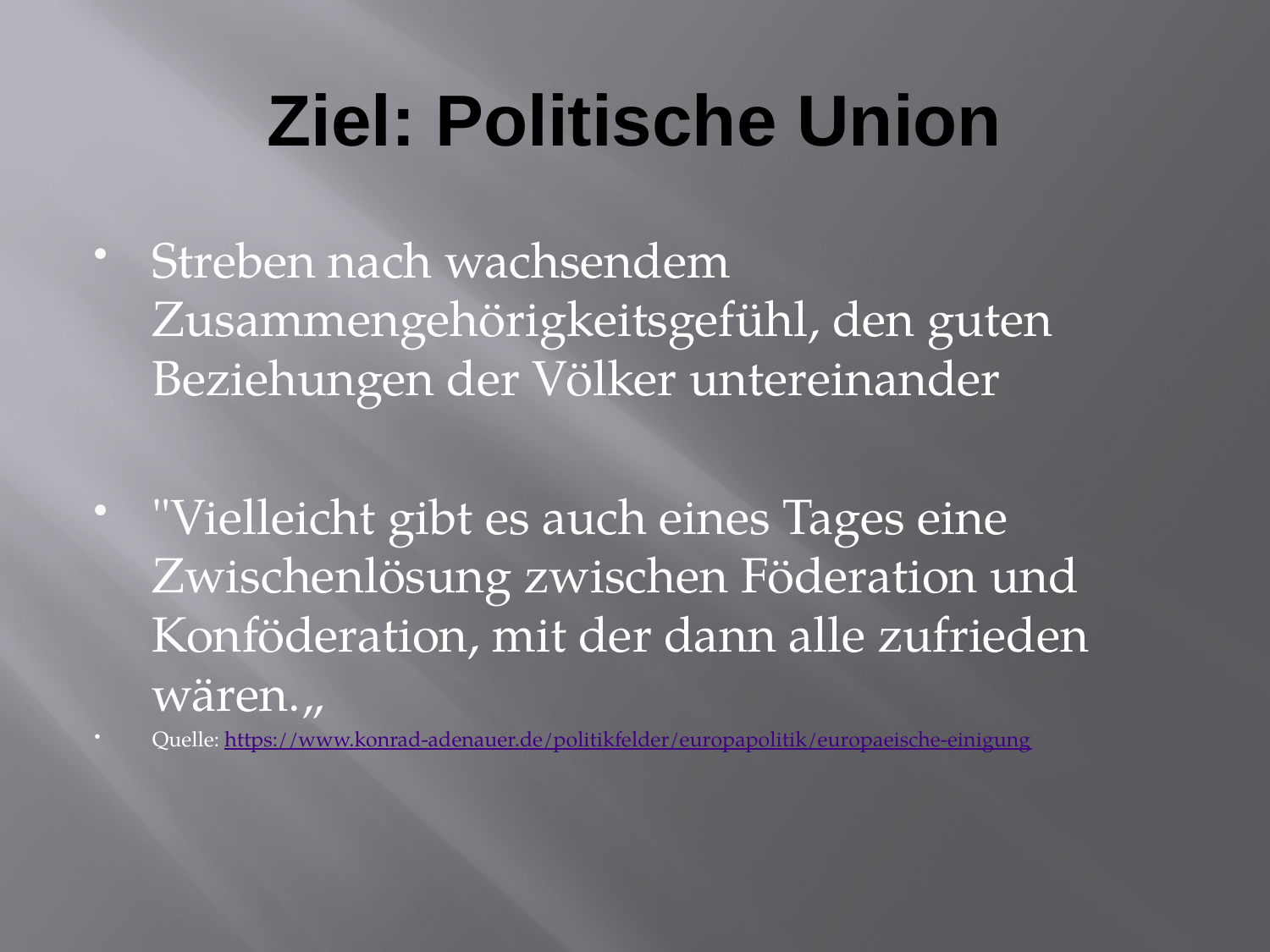

# Ziel: Politische Union
Streben nach wachsendem Zusammengehörigkeitsgefühl, den guten Beziehungen der Völker untereinander

"Vielleicht gibt es auch eines Tages eine Zwischenlösung zwi­schen Föderation und Konföderation, mit der dann alle zufrieden wären.„
Quelle: https://www.konrad-adenauer.de/politikfelder/europapolitik/europaeische-einigung